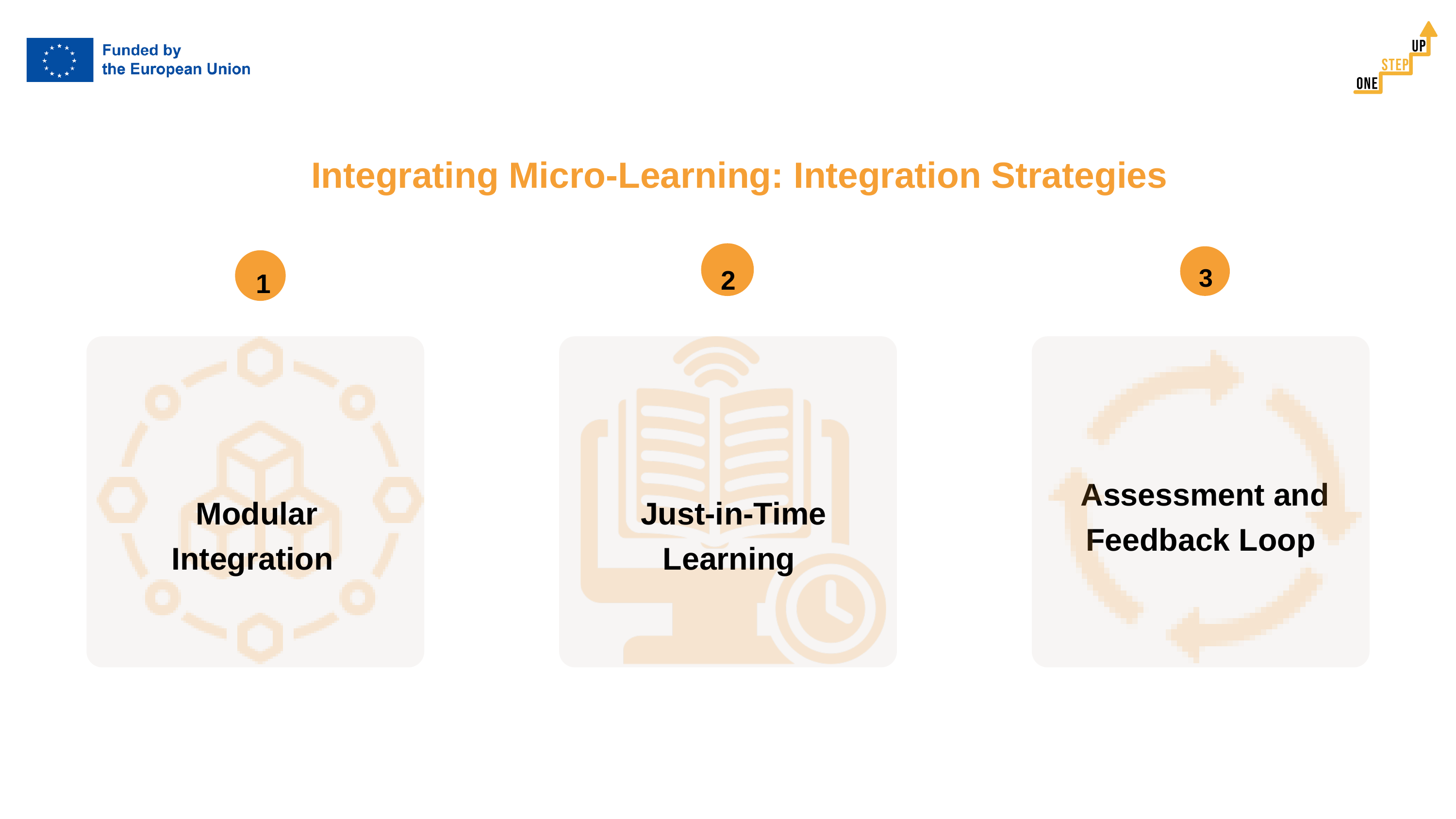

Integrating Micro-Learning: Integration Strategies

3
2
1

Assessment and Feedback Loop
Modular Integration
Just-in-Time Learning